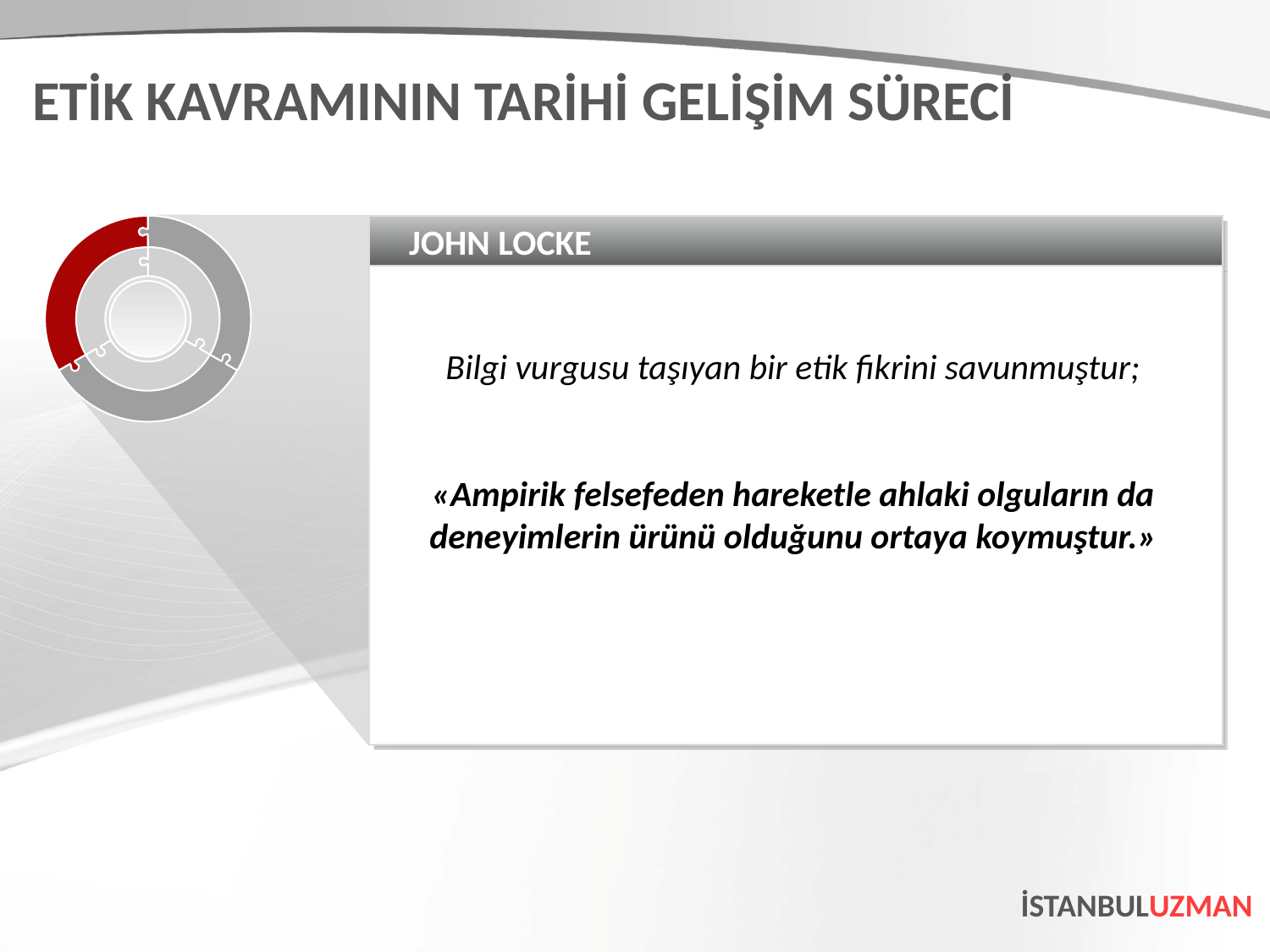

ETİK KAVRAMININ TARİHİ GELİŞİM SÜRECİ

JOHN LOCKE

Bilgi vurgusu taşıyan bir etik fikrini savunmuştur;

«Ampirik felsefeden hareketle ahlaki olguların da deneyimlerin ürünü olduğunu ortaya koymuştur.»
İSTANBULUZMAN